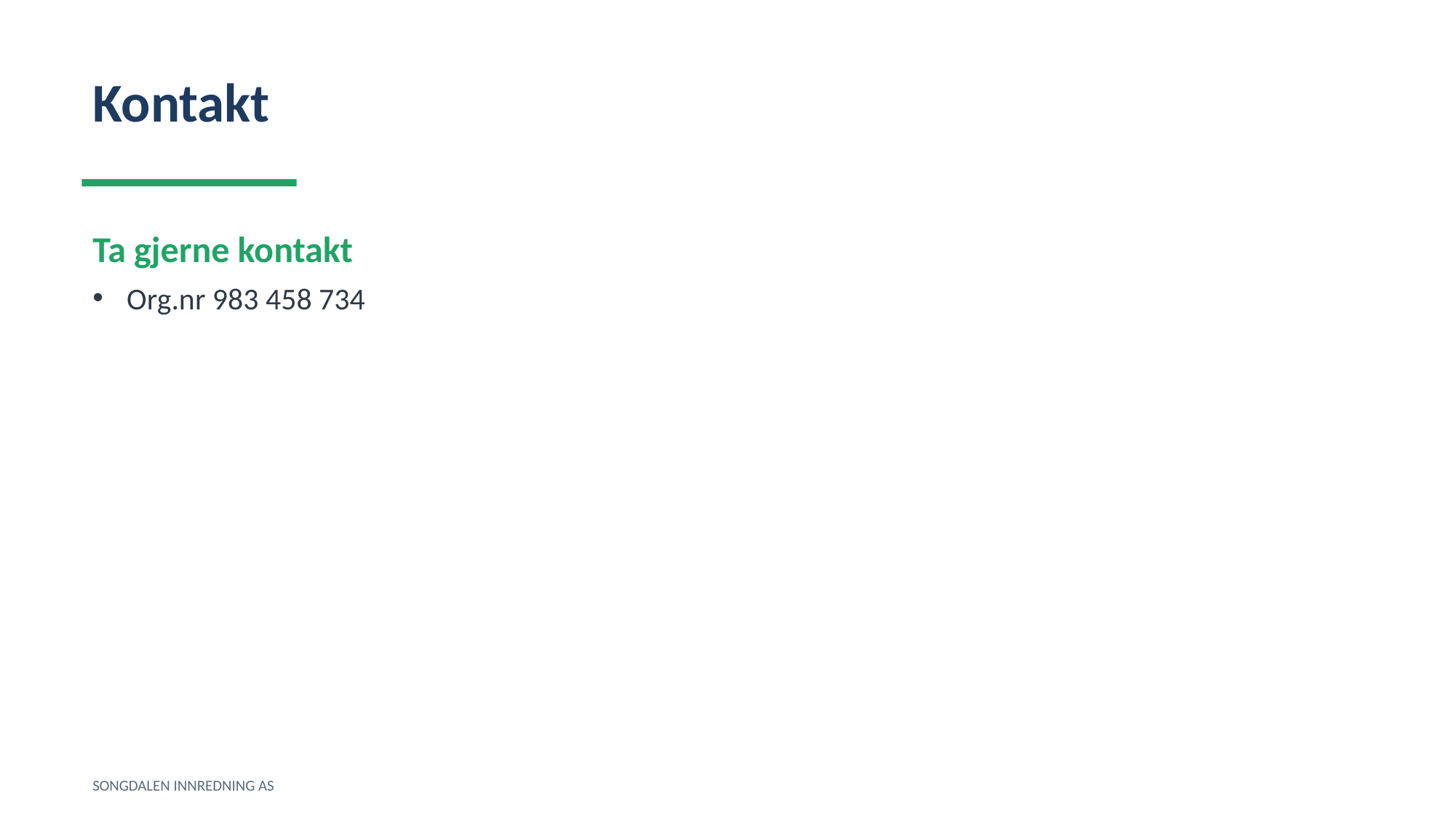

Kontakt

Ta gjerne kontakt
Org.nr 983 458 734
SONGDALEN INNREDNING AS